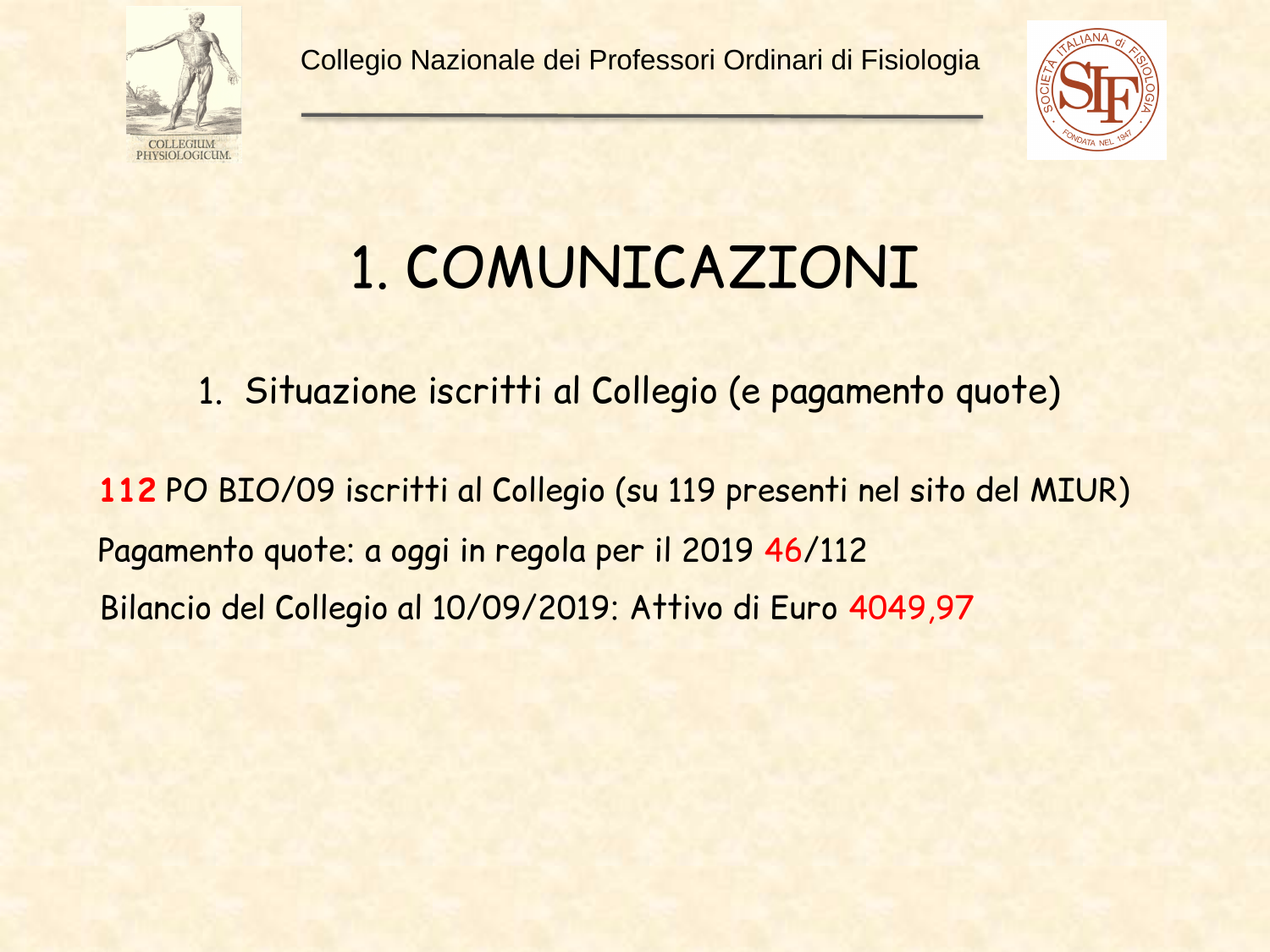

1. COMUNICAZIONI
1.  Situazione iscritti al Collegio (e pagamento quote)
112 PO BIO/09 iscritti al Collegio (su 119 presenti nel sito del MIUR)
Pagamento quote: a oggi in regola per il 2019 46/112
Bilancio del Collegio al 10/09/2019: Attivo di Euro 4049,97